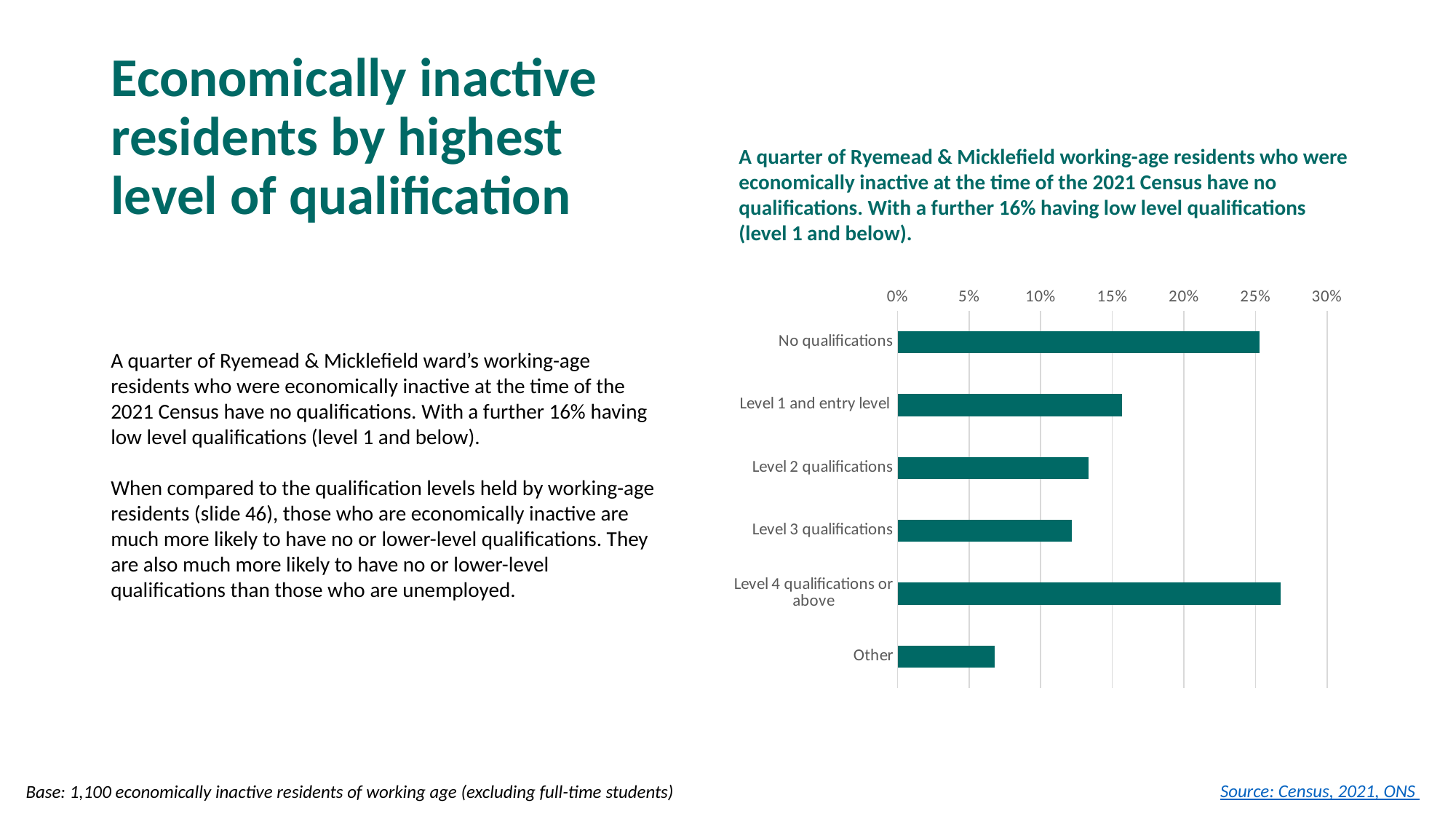

# Economically inactive residents by highest level of qualification
A quarter of Ryemead & Micklefield working-age residents who were economically inactive at the time of the 2021 Census have no qualifications. With a further 16% having low level qualifications (level 1 and below).

### Chart

| Category |  |
|---|---|
| No qualifications | 0.2526690391459075 |
| Level 1 and entry level  | 0.15658362989323843 |
| Level 2 qualifications | 0.13345195729537365 |
| Level 3 qualifications | 0.12188612099644128 |
| Level 4 qualifications or above | 0.2677935943060498 |
| Other | 0.06761565836298933 |
A quarter of Ryemead & Micklefield ward’s working-age residents who were economically inactive at the time of the 2021 Census have no qualifications. With a further 16% having low level qualifications (level 1 and below).

When compared to the qualification levels held by working-age residents (slide 46), those who are economically inactive are much more likely to have no or lower-level qualifications. They are also much more likely to have no or lower-level qualifications than those who are unemployed.

Source: Census, 2021, ONS
Base: 1,100 economically inactive residents of working age (excluding full-time students)